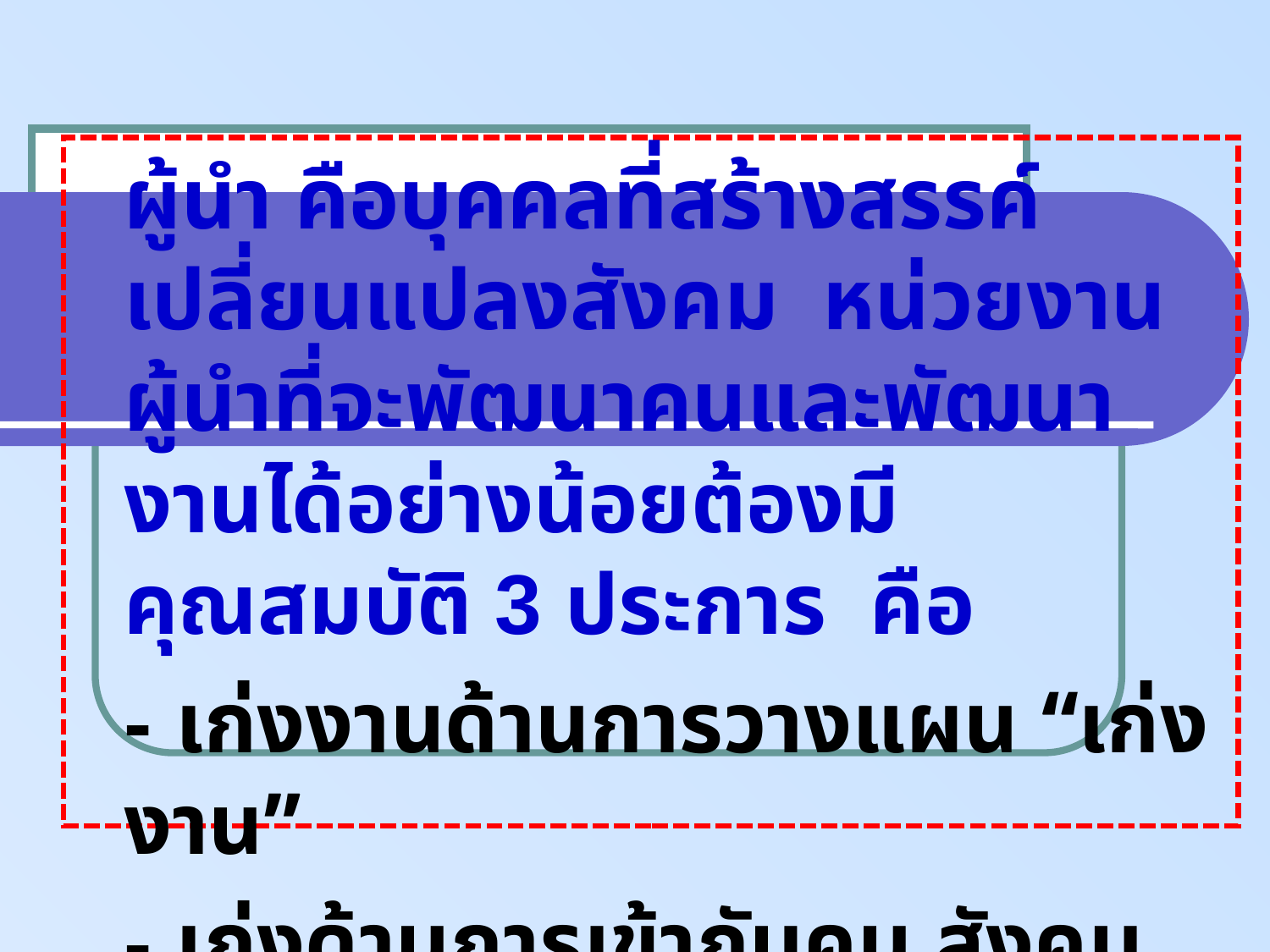

ผู้นำ คือบุคคลที่สร้างสรรค์  เปลี่ยนแปลงสังคม  หน่วยงาน  ผู้นำที่จะพัฒนาคนและพัฒนางานได้อย่างน้อยต้องมีคุณสมบัติ 3 ประการ  คือ
	- เก่งงานด้านการวางแผน “เก่งงาน”
	- เก่งด้านการเข้ากับคน สังคม เรียกว่า “เก่งคน”
- รู้จักคิดพัฒนา  เรียกว่า “เก่งคิด”